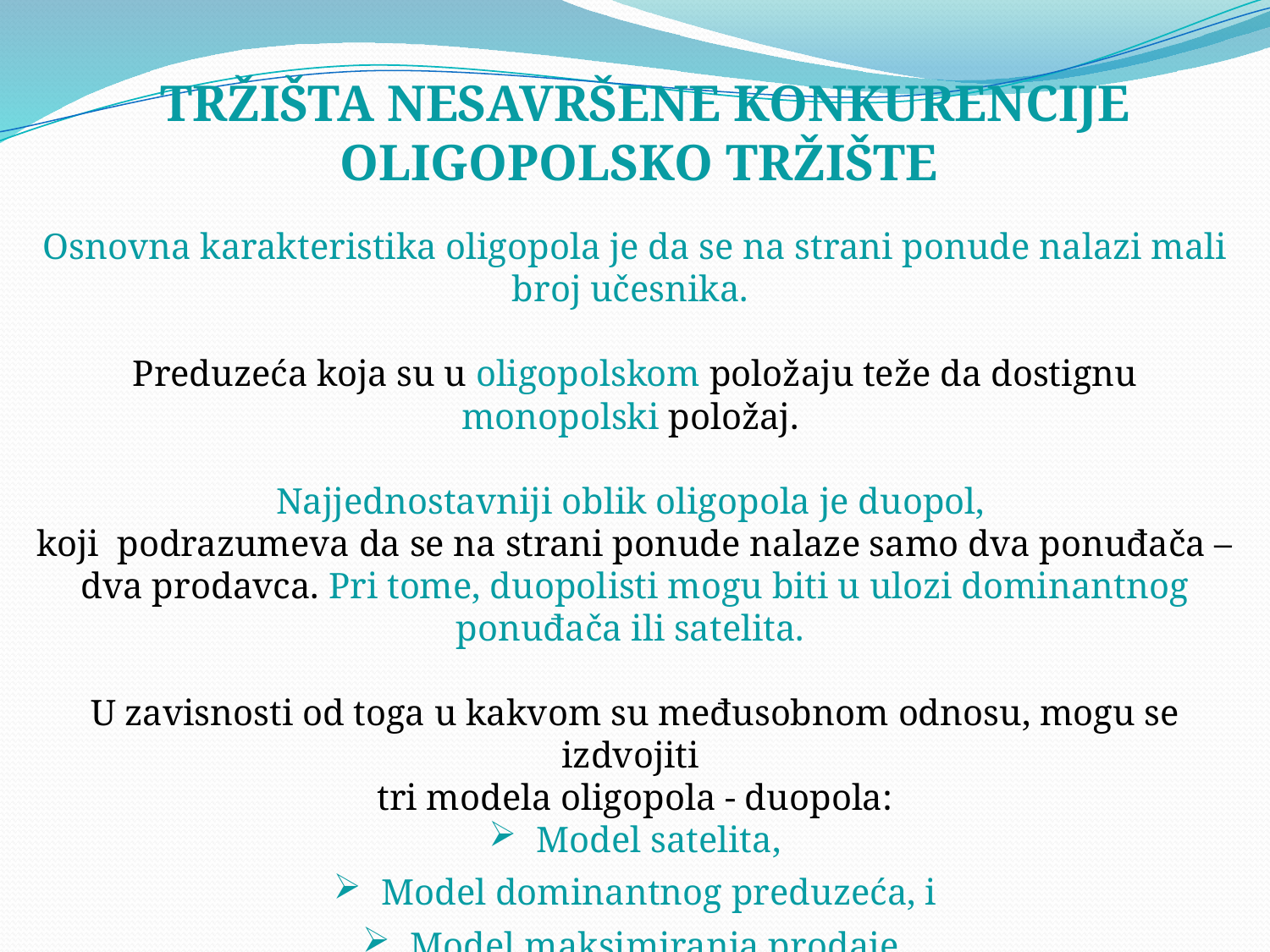

TRŽIŠTA NESAVRŠENE KONKURENCIJE
OLIGOPOLSKO TRŽIŠTE
Osnovna karakteristika oligopola je da se na strani ponude nalazi mali broj učesnika.

Preduzeća koja su u oligopolskom položaju teže da dostignu monopolski položaj.

Najjednostavniji oblik oligopola je duopol,
koji  podrazumeva da se na strani ponude nalaze samo dva ponuđača – dva prodavca. Pri tome, duopolisti mogu biti u ulozi dominantnog ponuđača ili satelita.

U zavisnosti od toga u kakvom su međusobnom odnosu, mogu se izdvojiti
tri modela oligopola - duopola:
Model satelita,
Model dominantnog preduzeća, i
Model maksimiranja prodaje.